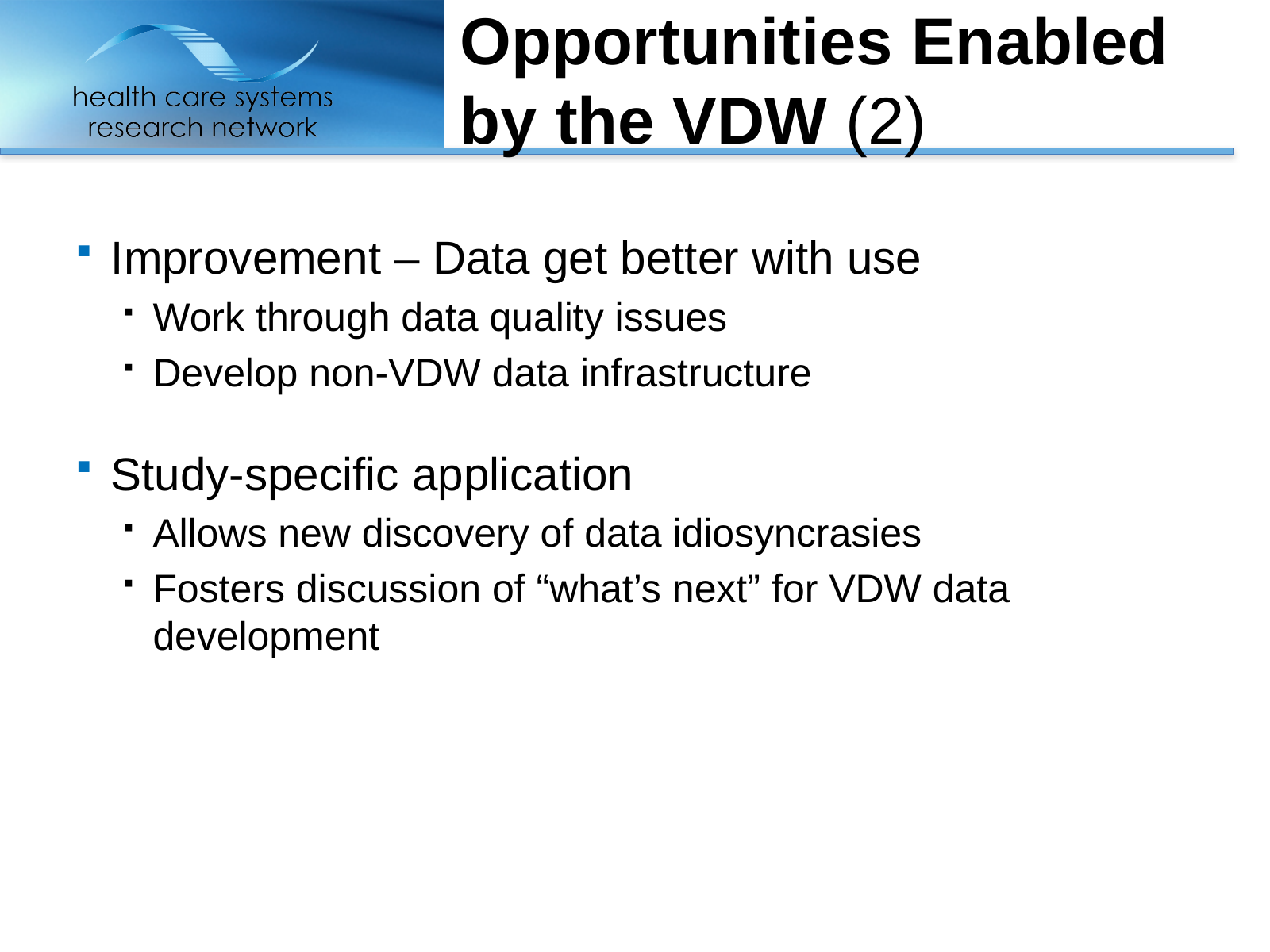

# Opportunities Enabled by the VDW (2)
Improvement – Data get better with use
Work through data quality issues
Develop non-VDW data infrastructure
Study-specific application
Allows new discovery of data idiosyncrasies
Fosters discussion of “what’s next” for VDW data development